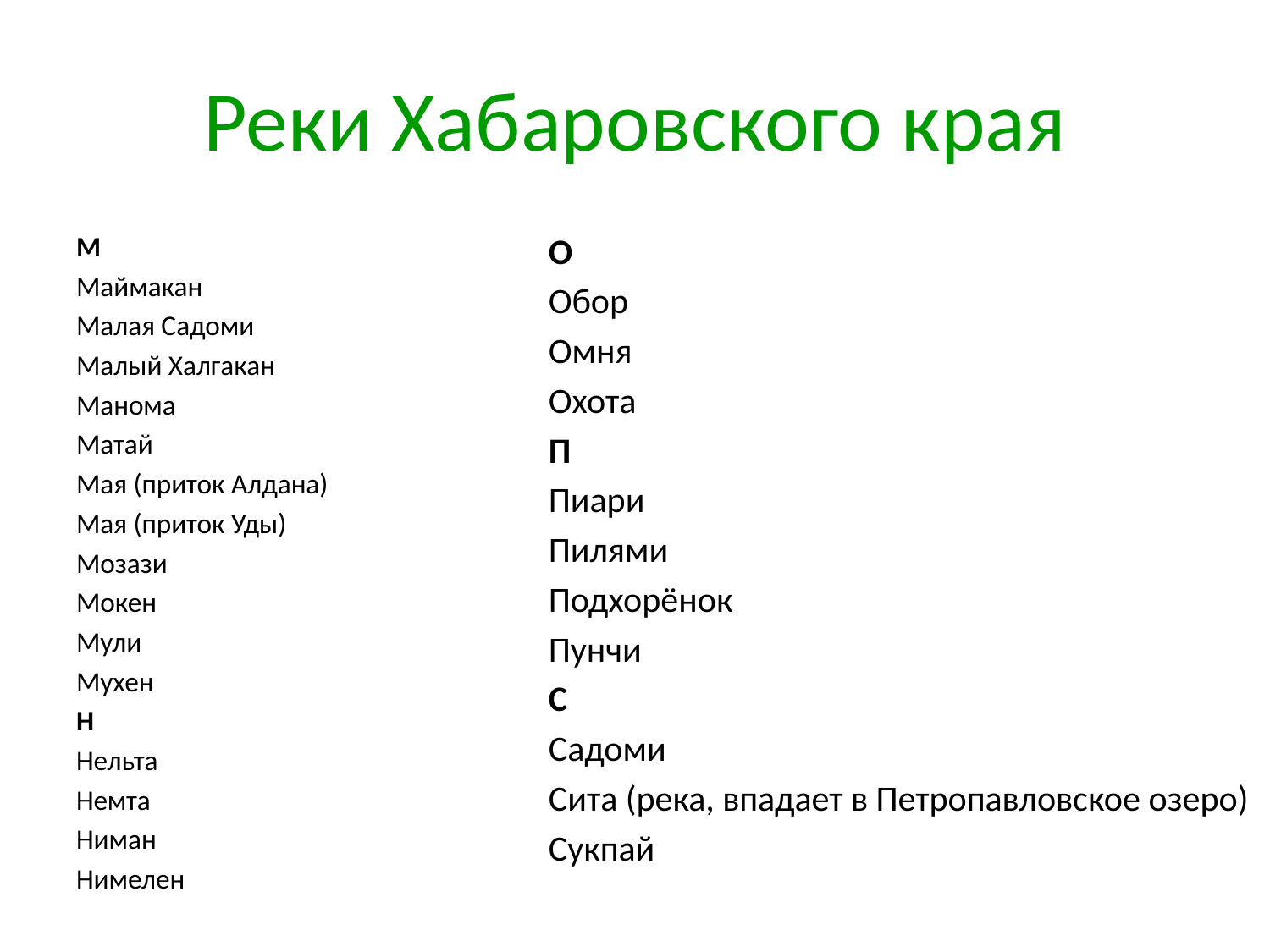

# Реки Хабаровского края
М
Маймакан
Малая Садоми
Малый Халгакан
Манома
Матай
Мая (приток Алдана)
Мая (приток Уды)
Мозази
Мокен
Мули
Мухен
Н
Нельта
Немта
Ниман
Нимелен

О
Обор
Омня
Охота
П
Пиари
Пилями
Подхорёнок
Пунчи
С
Садоми
Сита (река, впадает в Петропавловское озеро)
Сукпай